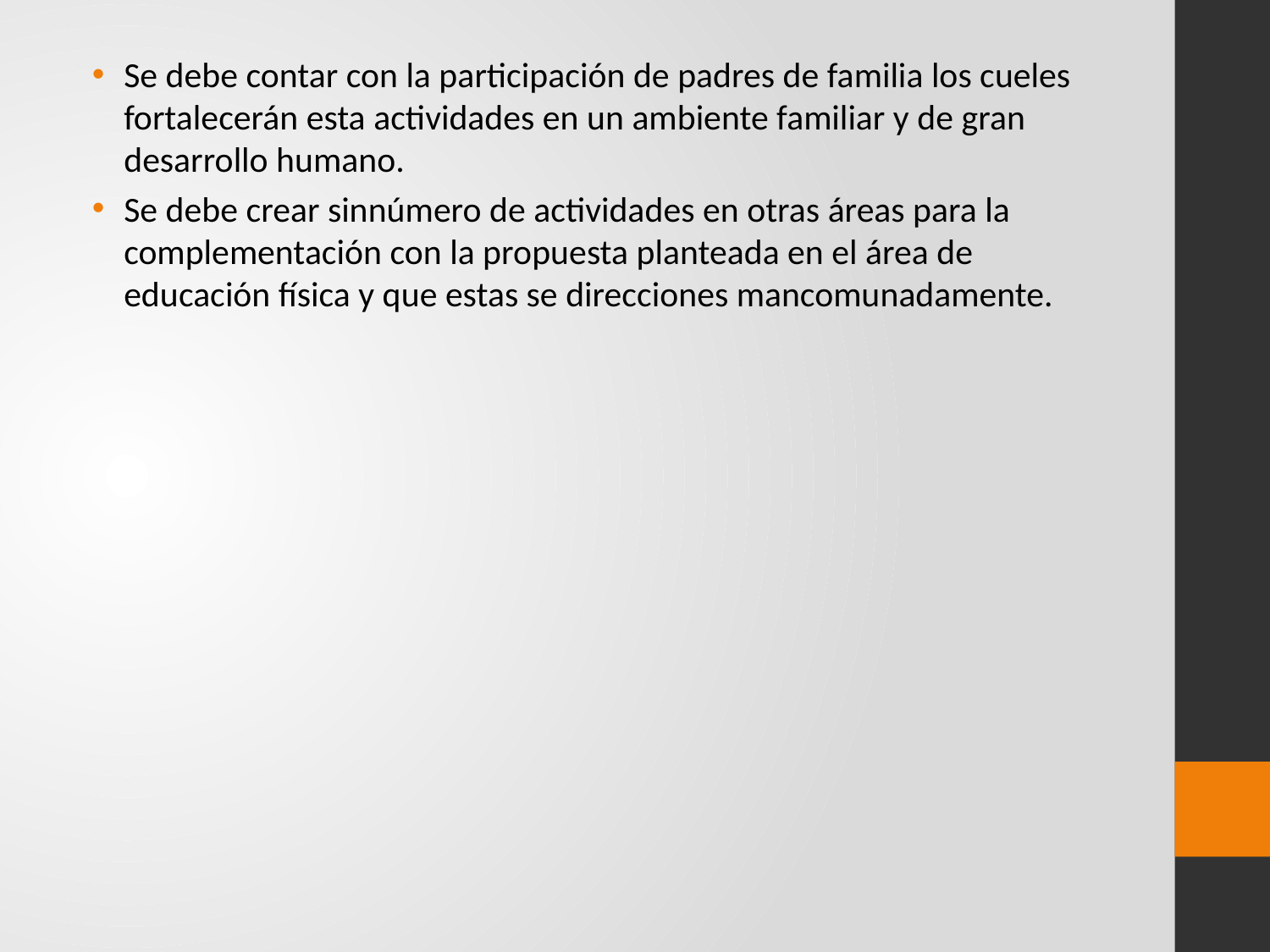

Se debe contar con la participación de padres de familia los cueles fortalecerán esta actividades en un ambiente familiar y de gran desarrollo humano.
Se debe crear sinnúmero de actividades en otras áreas para la complementación con la propuesta planteada en el área de educación física y que estas se direcciones mancomunadamente.